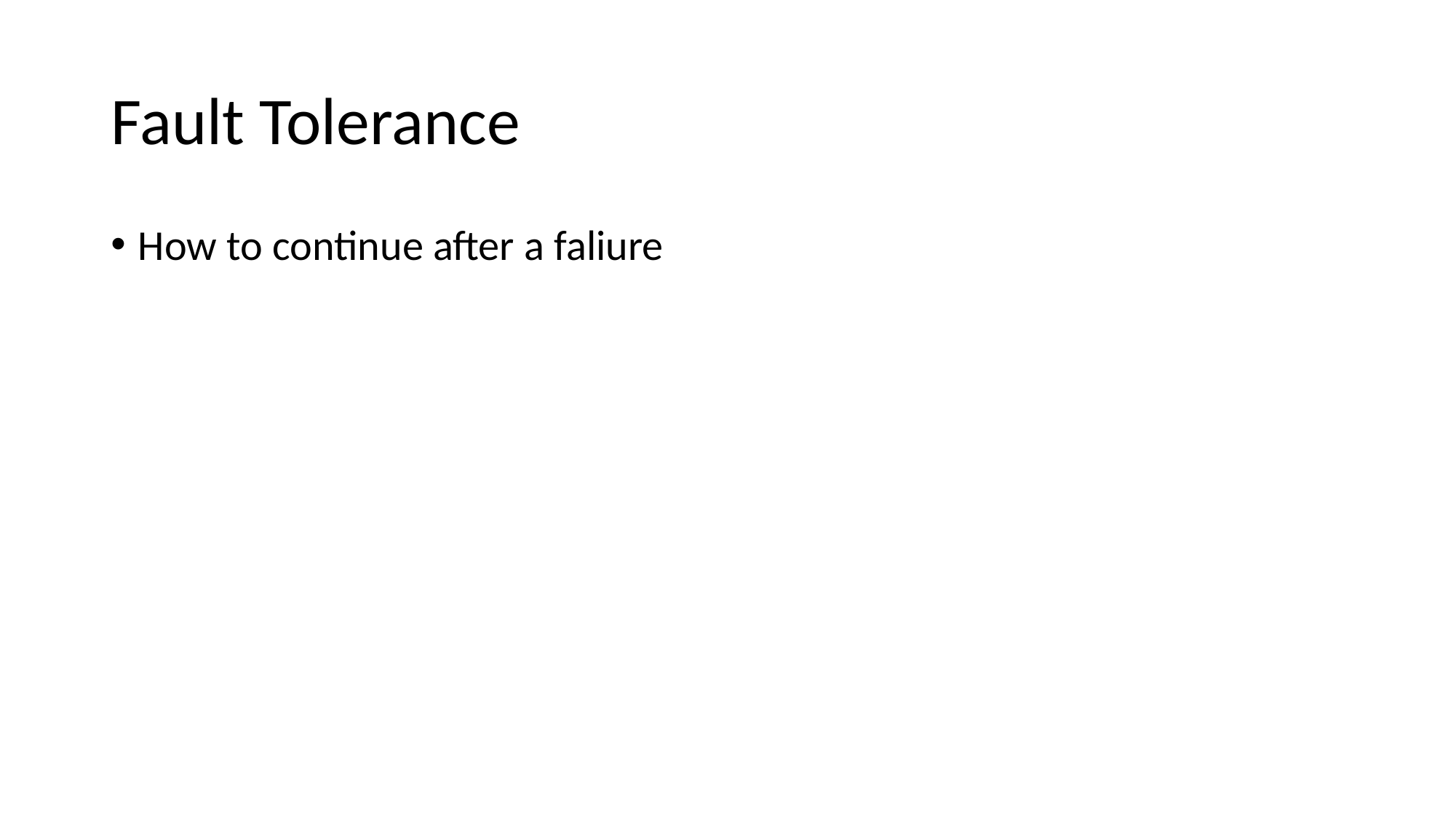

# Fault Tolerance
How to continue after a faliure